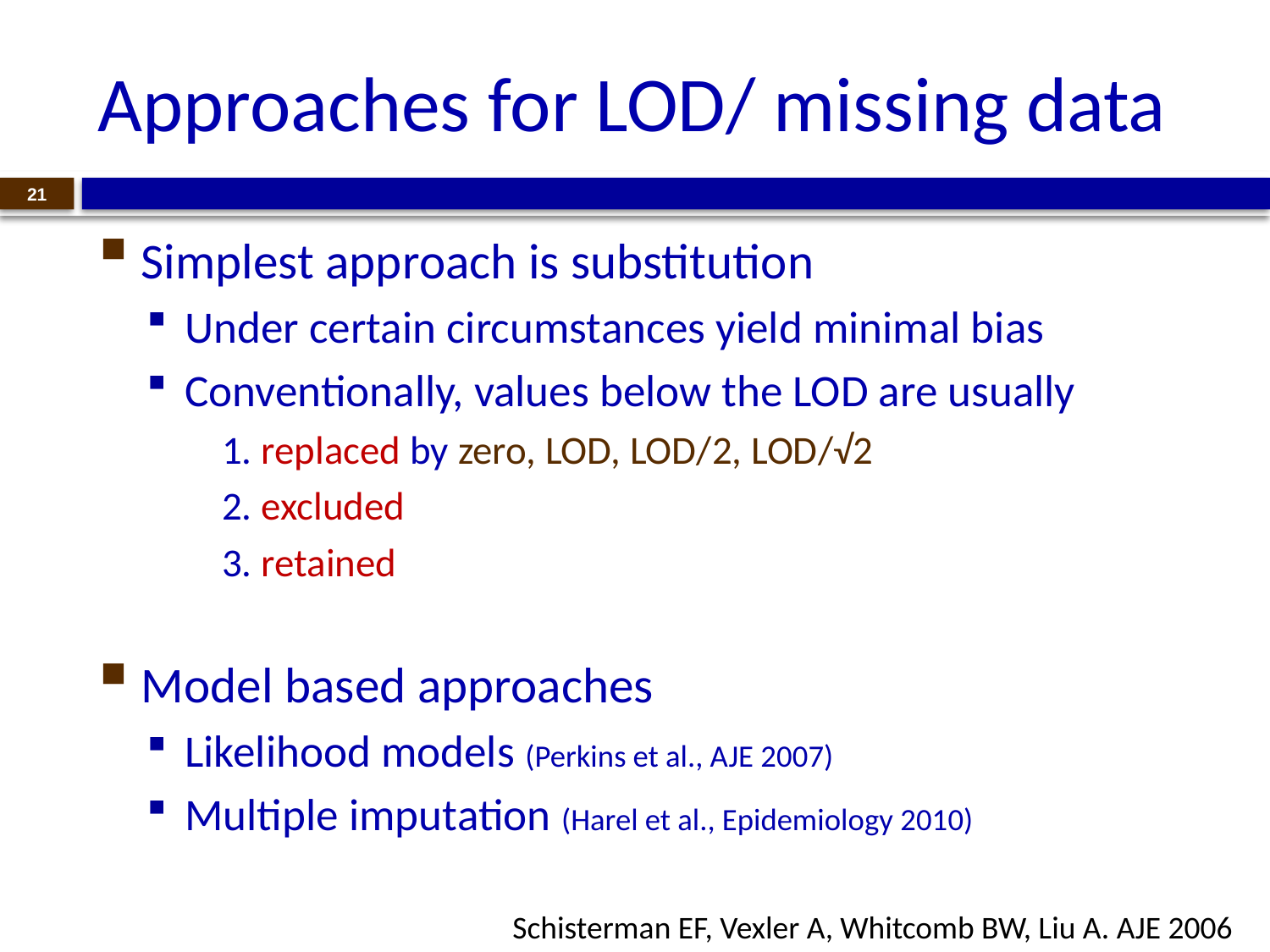

# Approaches for LOD/ missing data
21
Simplest approach is substitution
Under certain circumstances yield minimal bias
Conventionally, values below the LOD are usually
	1. replaced by zero, LOD, LOD/2, LOD/√2
	2. excluded
	3. retained

Model based approaches
Likelihood models (Perkins et al., AJE 2007)
Multiple imputation (Harel et al., Epidemiology 2010)

Schisterman EF, Vexler A, Whitcomb BW, Liu A. AJE 2006